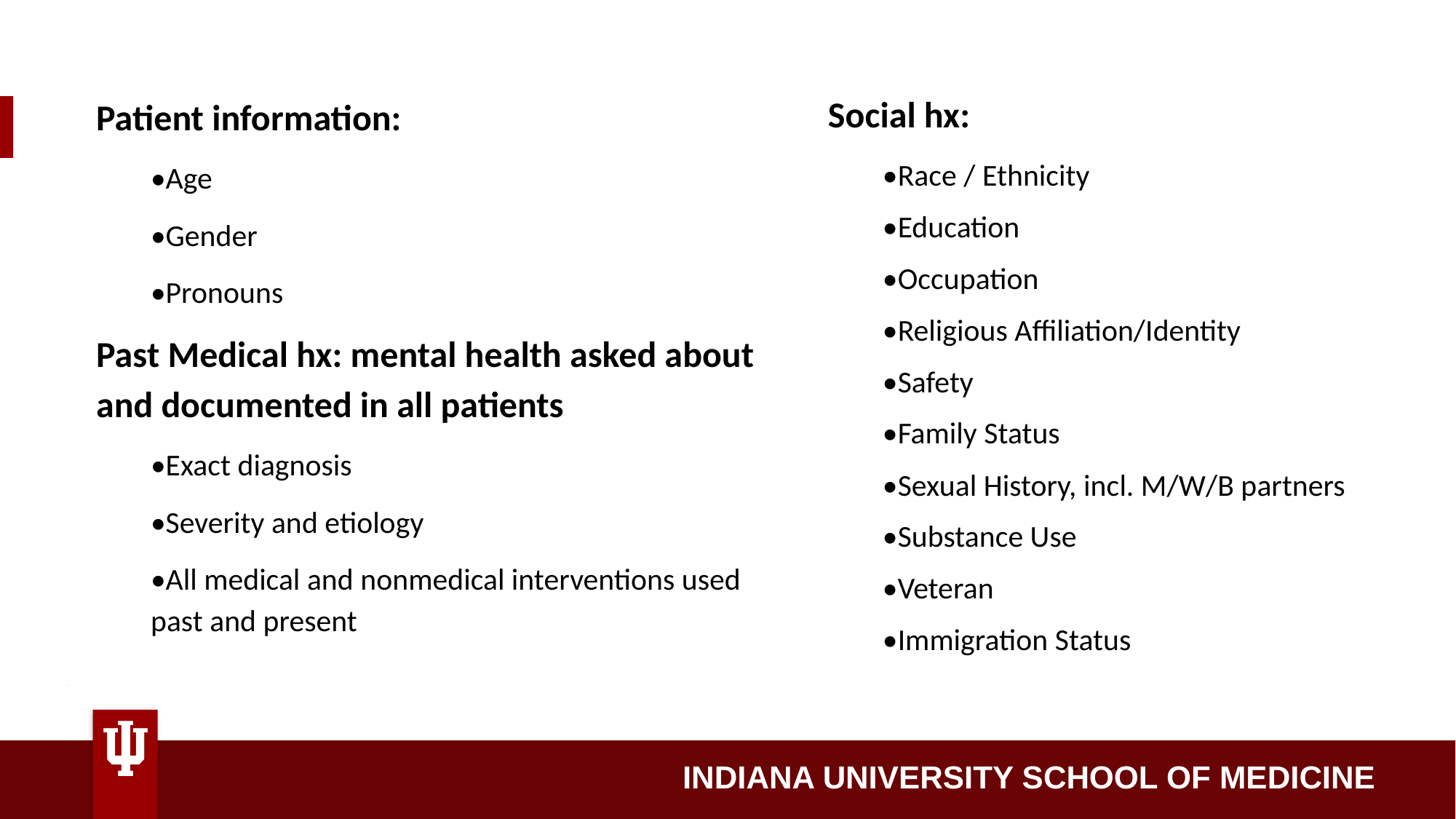

Social hx:
•Race / Ethnicity
•Education
•Occupation
•Religious Affiliation/Identity
•Safety
•Family Status
•Sexual History, incl. M/W/B partners
•Substance Use
•Veteran
•Immigration Status
Patient information:
•Age
•Gender
•Pronouns
Past Medical hx: mental health asked about and documented in all patients
•Exact diagnosis
•Severity and etiology
•All medical and nonmedical interventions used past and present